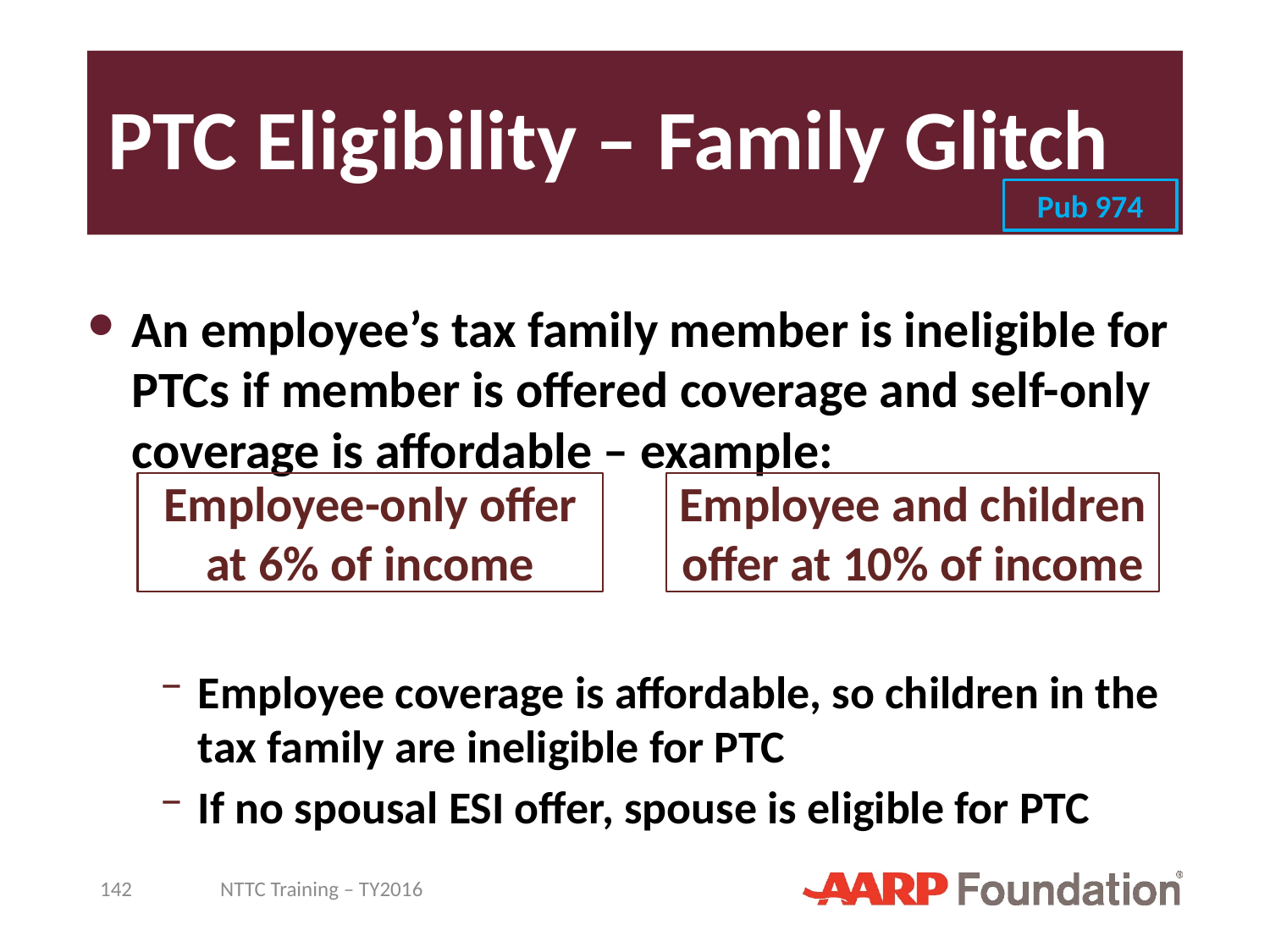

# PTC Eligibility – Family Glitch
Pub 974
An employee’s tax family member is ineligible for PTCs if member is offered coverage and self-only coverage is affordable – example:

Employee coverage is affordable, so children in the tax family are ineligible for PTC
If no spousal ESI offer, spouse is eligible for PTC

Employee-only offer at 6% of income
Employee and children offer at 10% of income
142
NTTC Training – TY2016